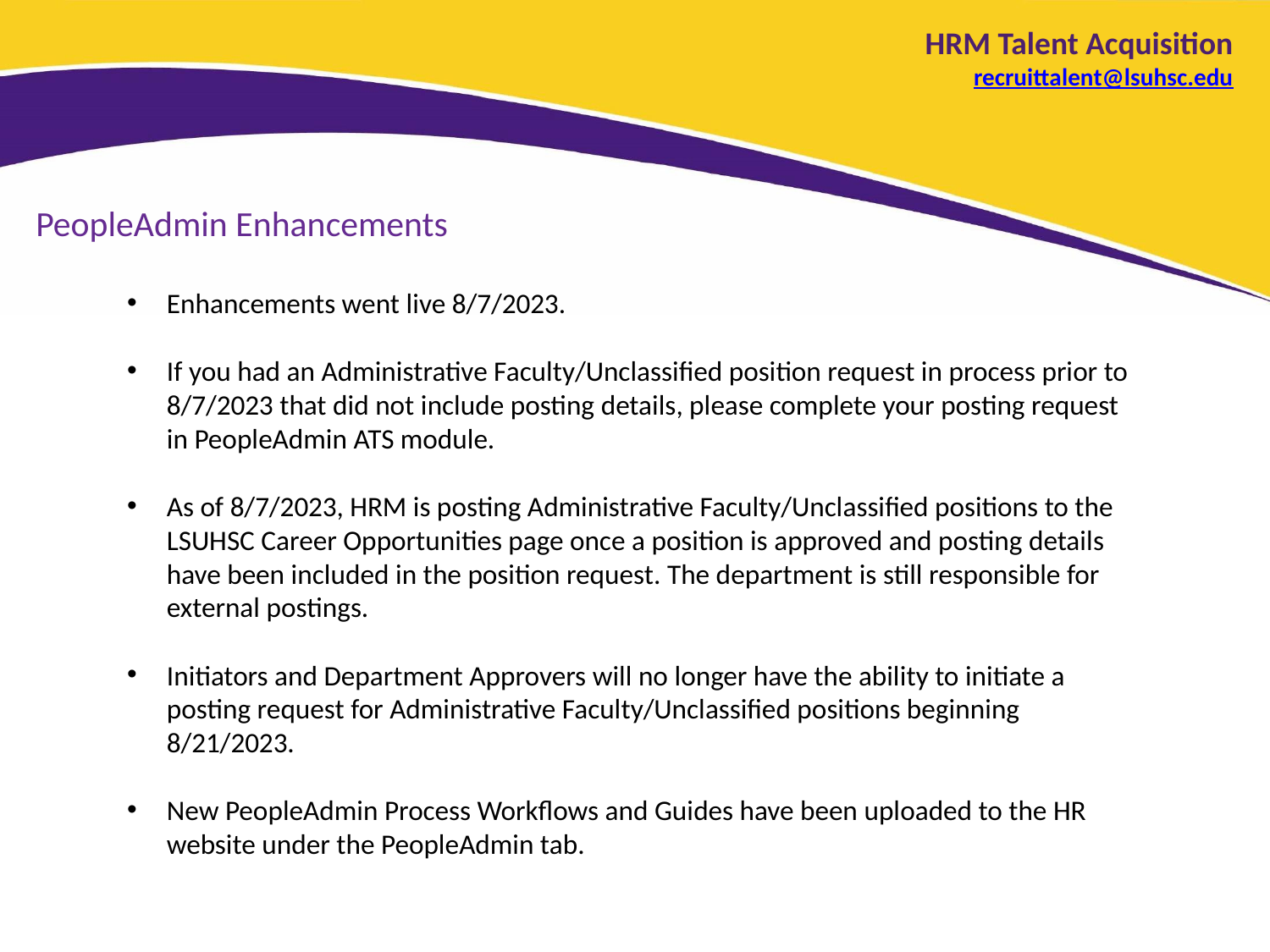

HRM Talent Acquisition
recruittalent@lsuhsc.edu
PeopleAdmin Enhancements
Enhancements went live 8/7/2023.

If you had an Administrative Faculty/Unclassified position request in process prior to 8/7/2023 that did not include posting details, please complete your posting request in PeopleAdmin ATS module.

As of 8/7/2023, HRM is posting Administrative Faculty/Unclassified positions to the LSUHSC Career Opportunities page once a position is approved and posting details have been included in the position request. The department is still responsible for external postings.

Initiators and Department Approvers will no longer have the ability to initiate a posting request for Administrative Faculty/Unclassified positions beginning 8/21/2023.

New PeopleAdmin Process Workflows and Guides have been uploaded to the HR website under the PeopleAdmin tab.